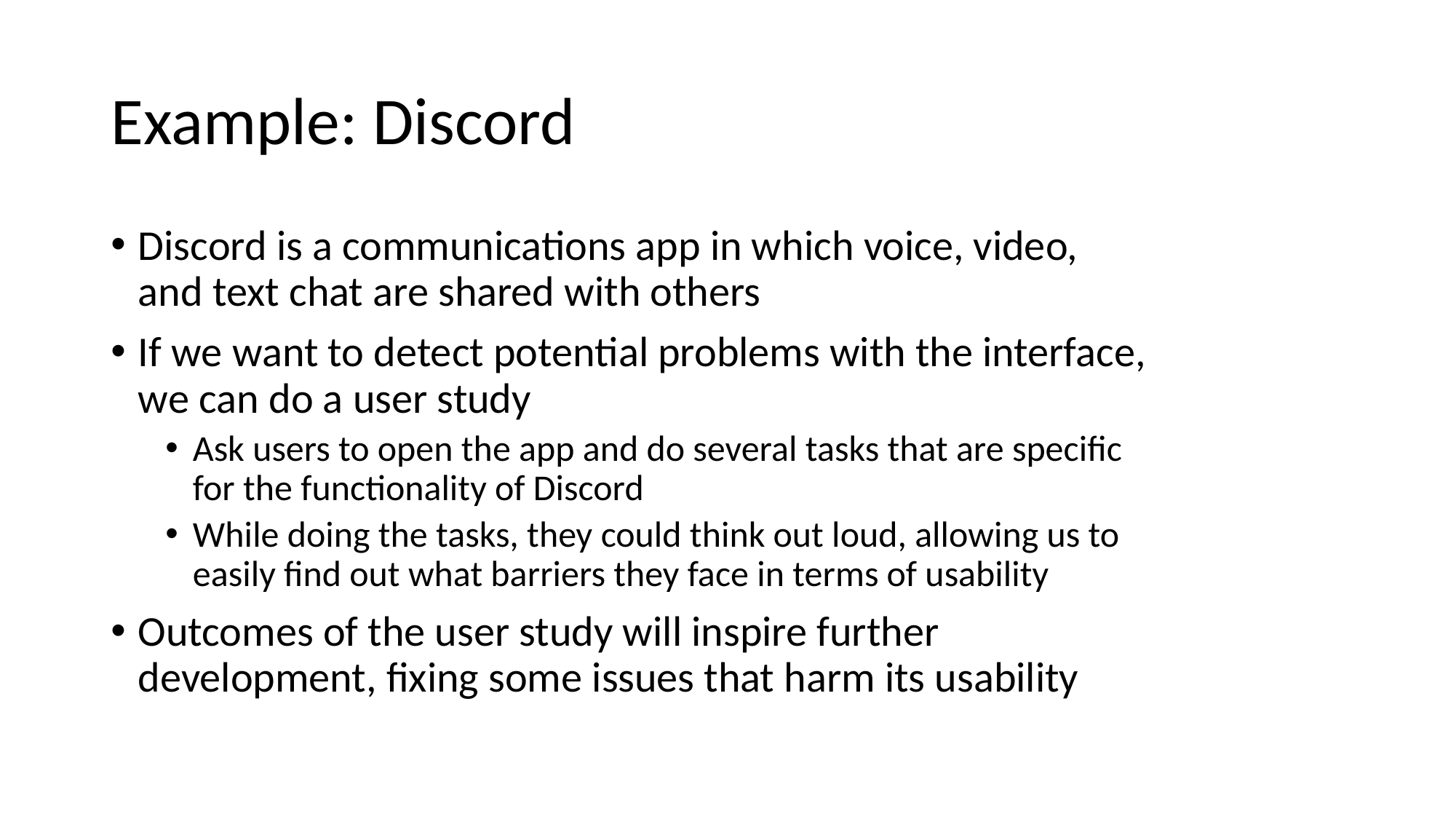

# Example: Discord
Discord is a communications app in which voice, video, and text chat are shared with others
If we want to detect potential problems with the interface, we can do a user study
Ask users to open the app and do several tasks that are specific for the functionality of Discord
While doing the tasks, they could think out loud, allowing us to easily find out what barriers they face in terms of usability
Outcomes of the user study will inspire further development, fixing some issues that harm its usability